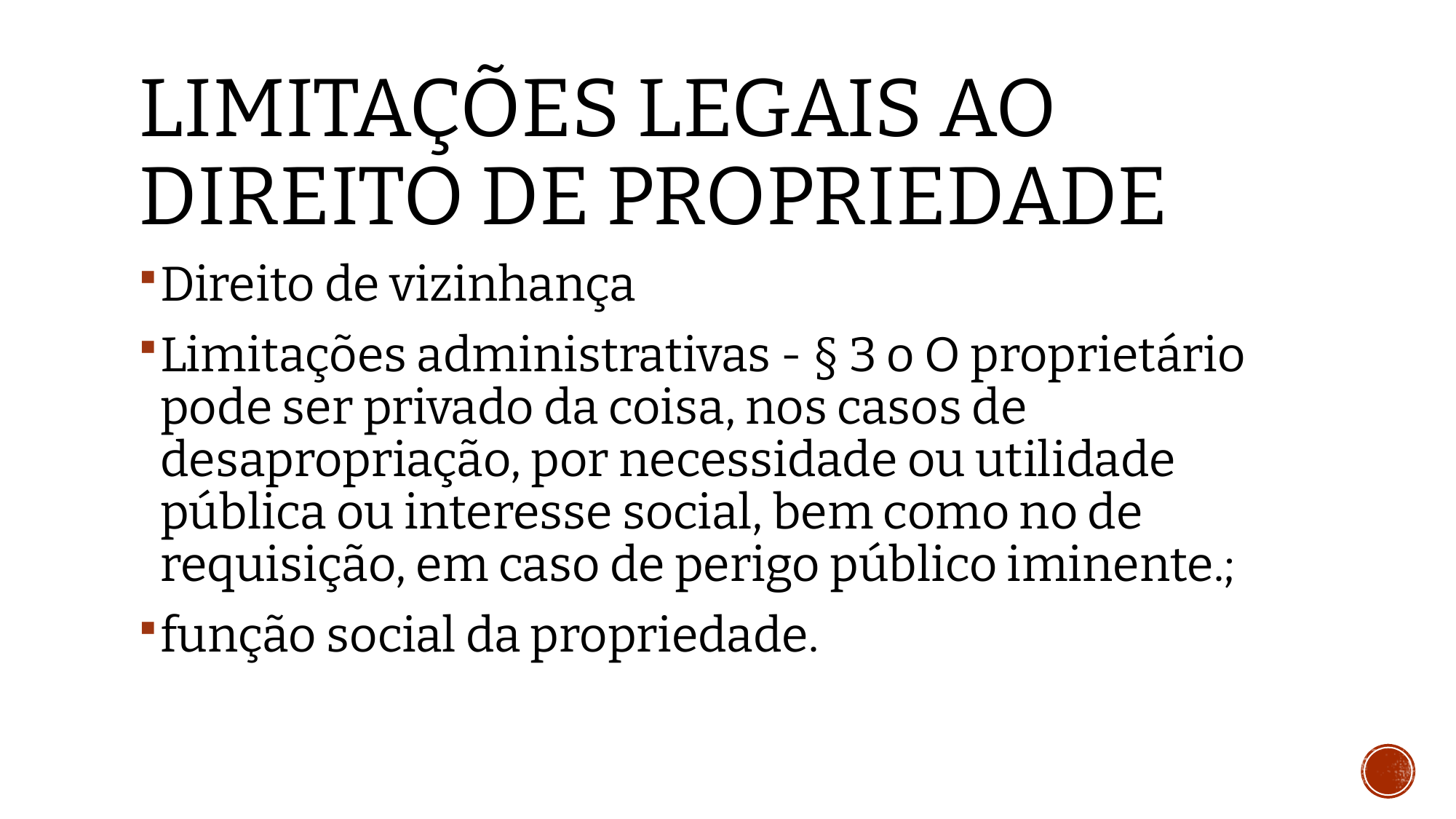

# Limitações legais ao direito de propriedade
Direito de vizinhança
Limitações administrativas - § 3 o O proprietário pode ser privado da coisa, nos casos de desapropriação, por necessidade ou utilidade pública ou interesse social, bem como no de requisição, em caso de perigo público iminente.;
função social da propriedade.